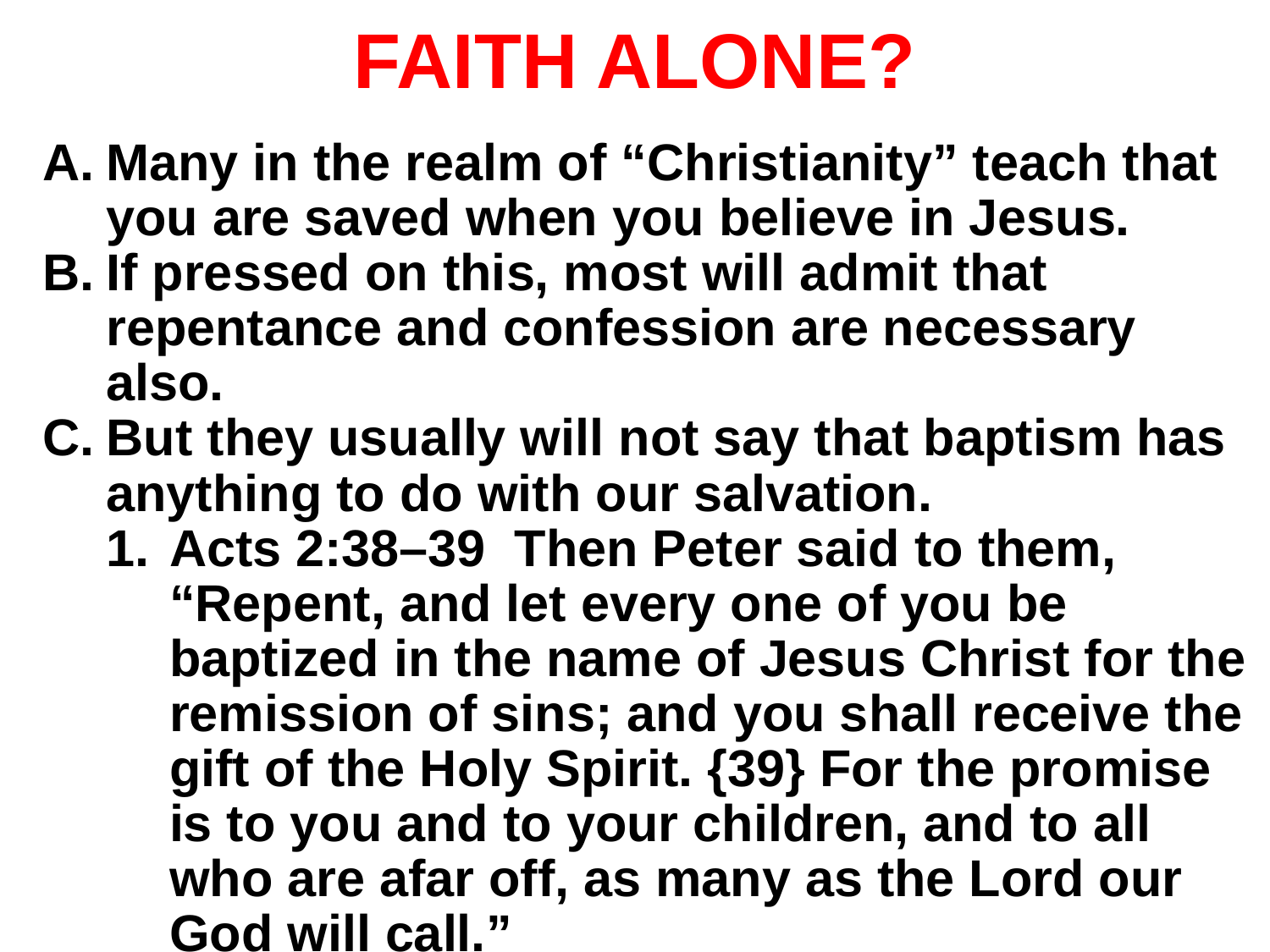

# FAITH ALONE?
Many in the realm of “Christianity” teach that you are saved when you believe in Jesus.
If pressed on this, most will admit that repentance and confession are necessary also.
But they usually will not say that baptism has anything to do with our salvation.
Acts 2:38–39  Then Peter said to them, “Repent, and let every one of you be baptized in the name of Jesus Christ for the remission of sins; and you shall receive the gift of the Holy Spirit. {39} For the promise is to you and to your children, and to all who are afar off, as many as the Lord our God will call.”